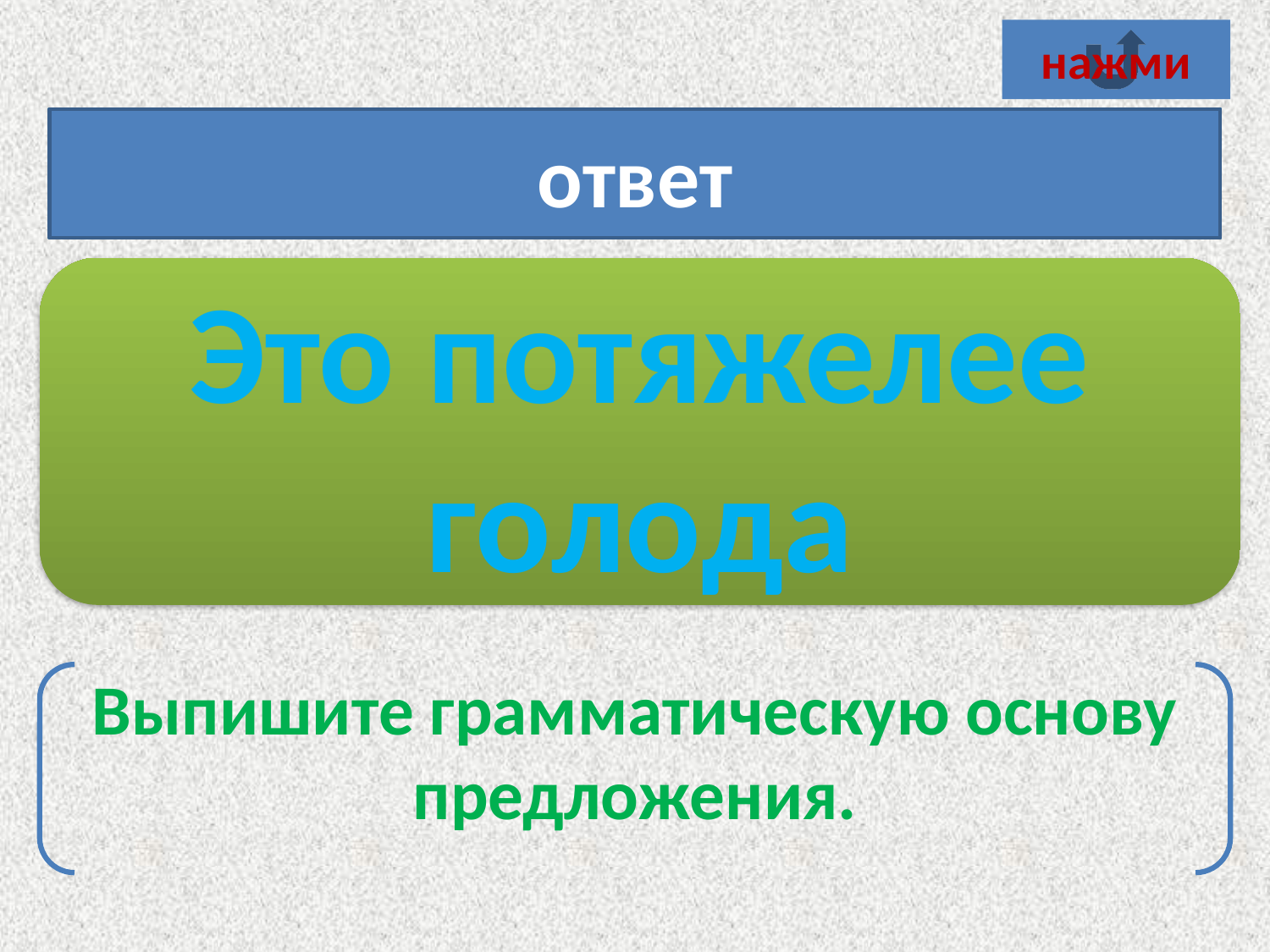

нажми
этопотяжелее

ответ

Это потяжелее голода
Выпишите грамматическую основу предложения.